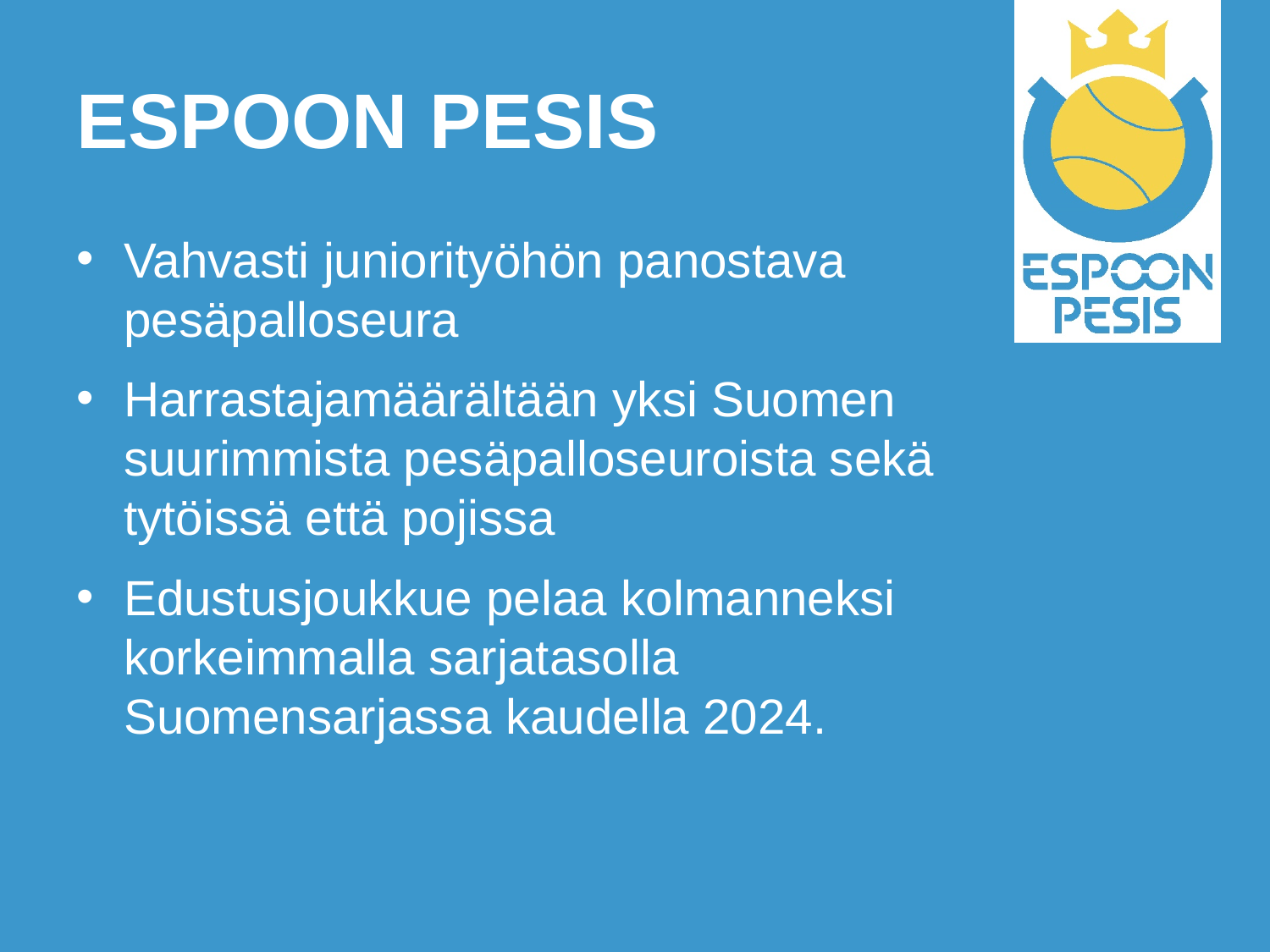

# ESPOON PESIS
Vahvasti juniorityöhön panostava pesäpalloseura
Harrastajamäärältään yksi Suomen suurimmista pesäpalloseuroista sekä tytöissä että pojissa
Edustusjoukkue pelaa kolmanneksi korkeimmalla sarjatasolla Suomensarjassa kaudella 2024.